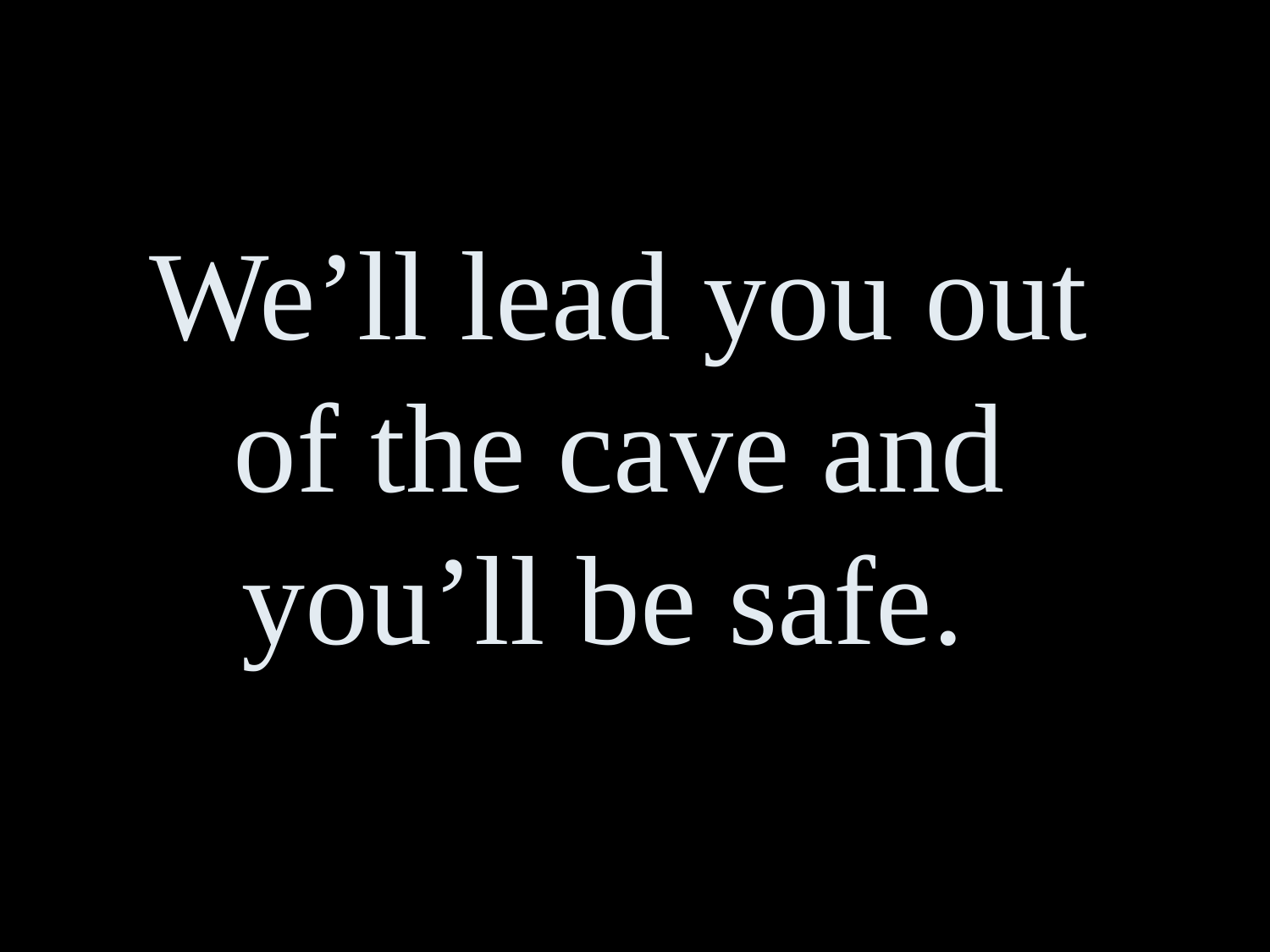

We’ll lead you out
of the cave and
you’ll be safe.